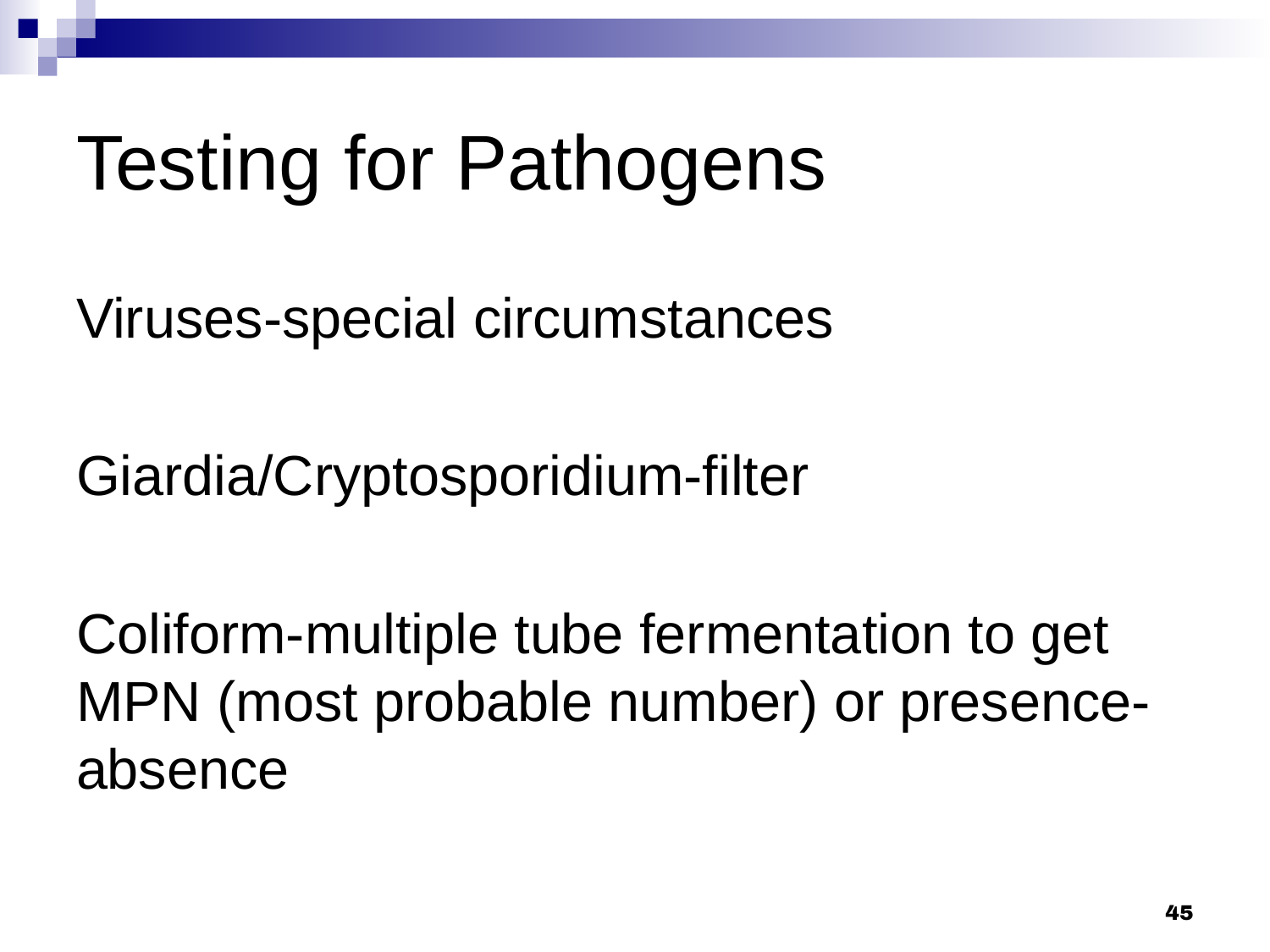

# Testing for Pathogens
Viruses-special circumstances

Giardia/Cryptosporidium-filter

Coliform-multiple tube fermentation to get  MPN (most probable number) or presence-absence
45